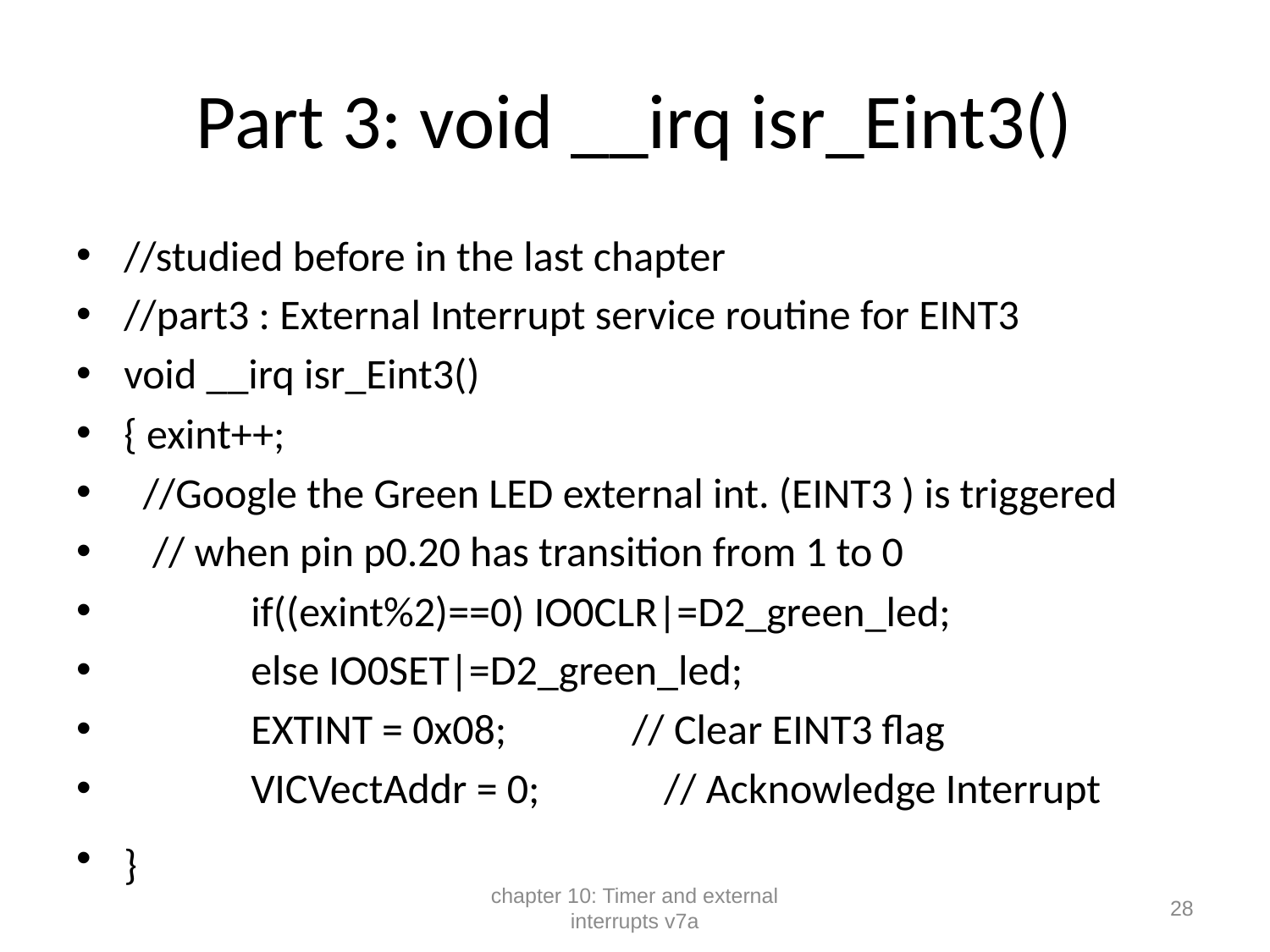

# Part 3: void __irq isr_Eint3()
//studied before in the last chapter
//part3 : External Interrupt service routine for EINT3
void __irq isr_Eint3()
{ exint++;
  //Google the Green LED external int. (EINT3 ) is triggered
   // when pin p0.20 has transition from 1 to 0
	if((exint%2)==0) IO0CLR|=D2_green_led;
	else IO0SET|=D2_green_led;
   	EXTINT = 0x08;	// Clear EINT3 flag
   	VICVectAddr = 0;             // Acknowledge Interrupt
}
chapter 10: Timer and external interrupts v7a
28